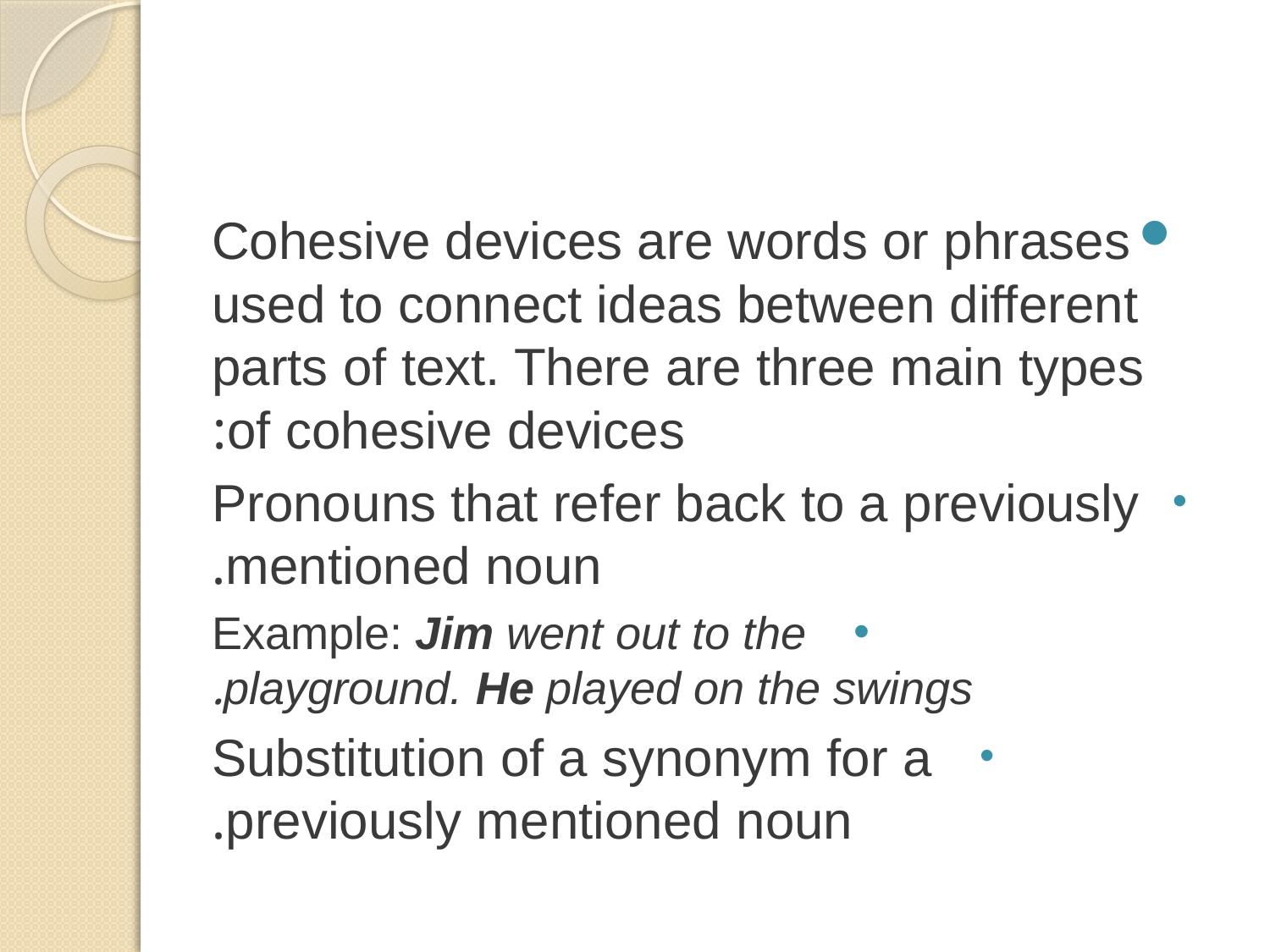

#
Cohesive devices are words or phrases used to connect ideas between different parts of text. There are three main types of cohesive devices:
Pronouns that refer back to a previously mentioned noun.
Example: Jim went out to the playground. He played on the swings.
Substitution of a synonym for a previously mentioned noun.